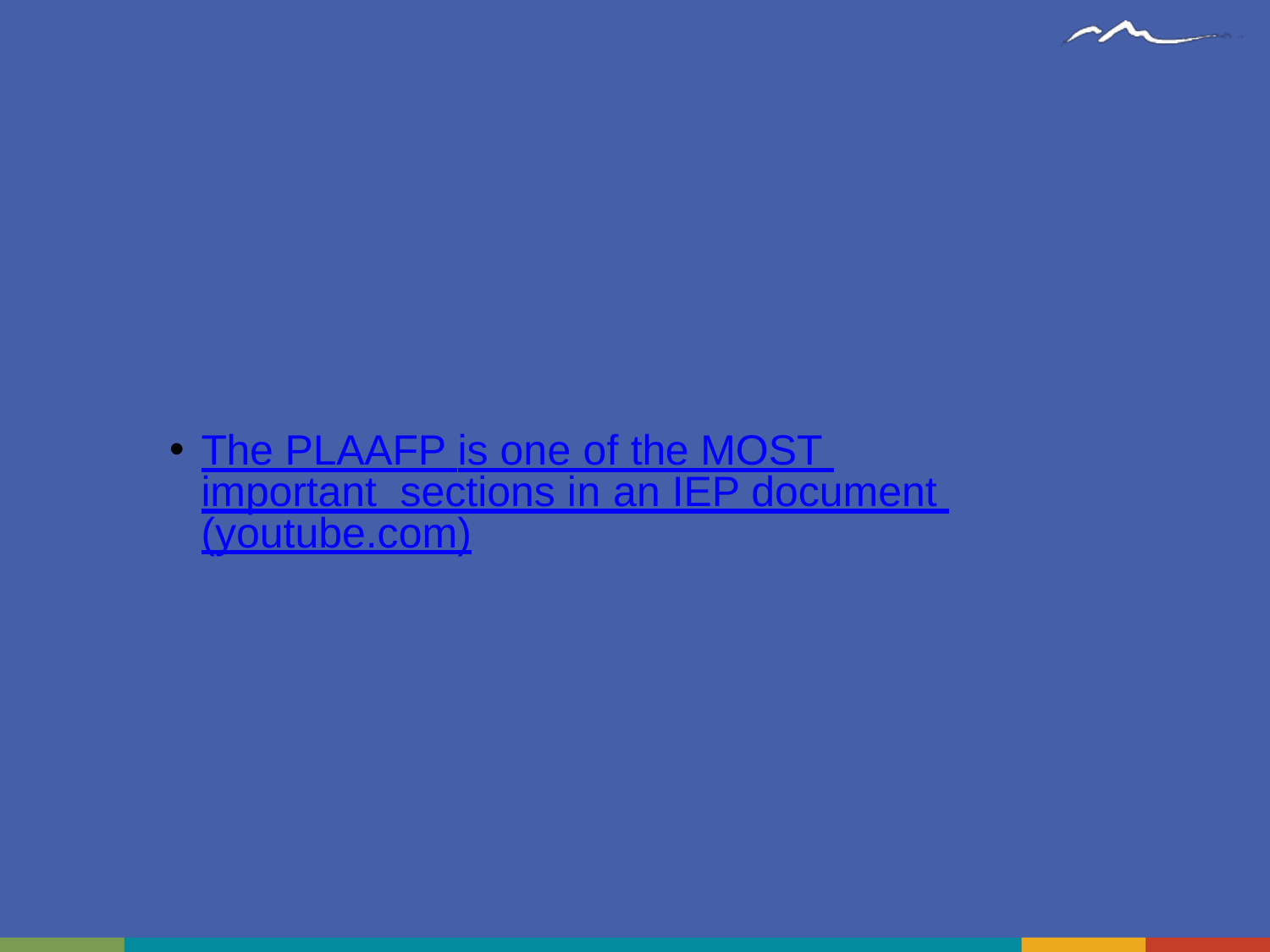

# The PLAAFP is one of the MOST important  sections in an IEP document (youtube.com)